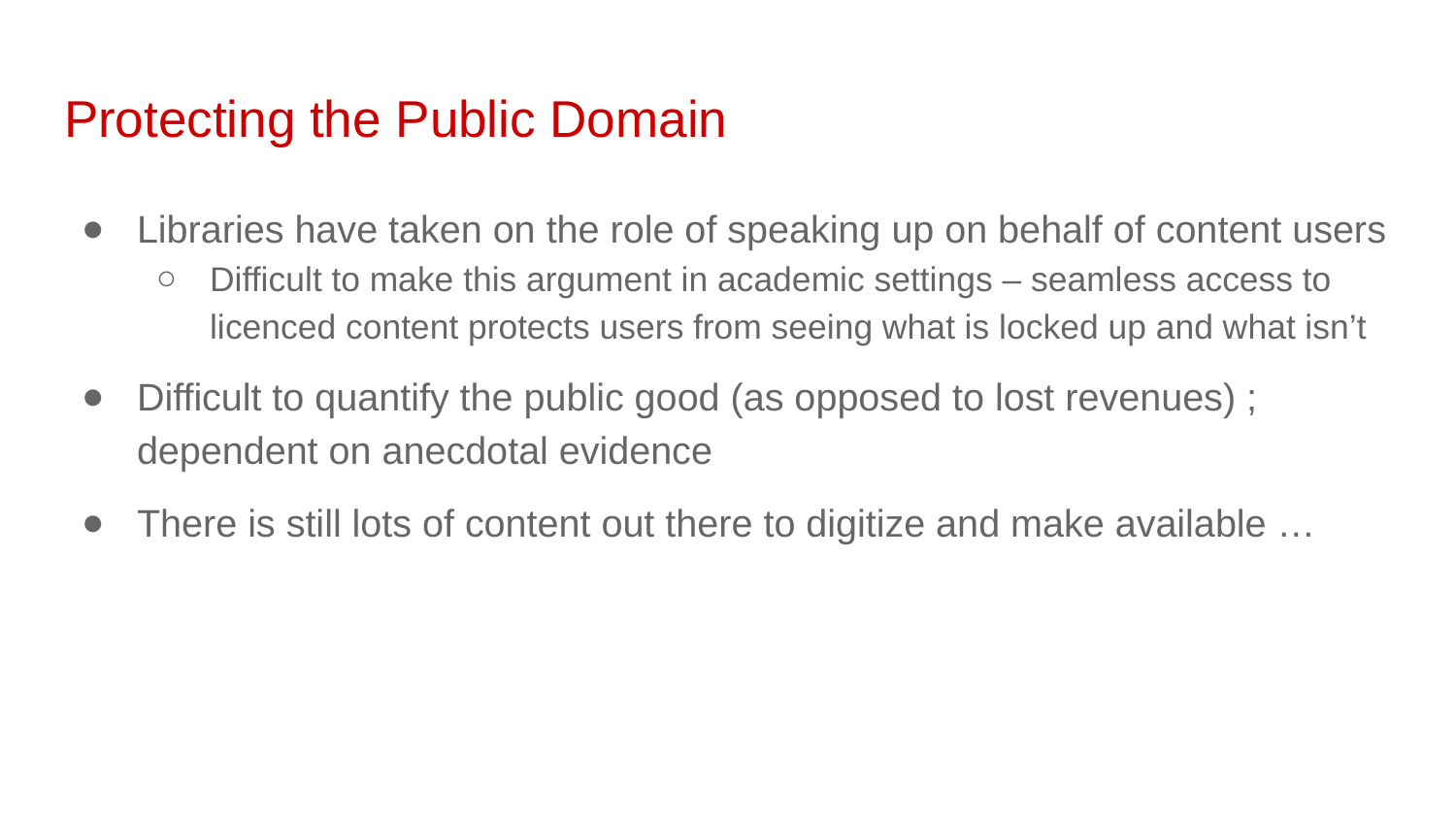

# Protecting the Public Domain
Libraries have taken on the role of speaking up on behalf of content users
Difficult to make this argument in academic settings – seamless access to licenced content protects users from seeing what is locked up and what isn’t
Difficult to quantify the public good (as opposed to lost revenues) ; dependent on anecdotal evidence
There is still lots of content out there to digitize and make available …